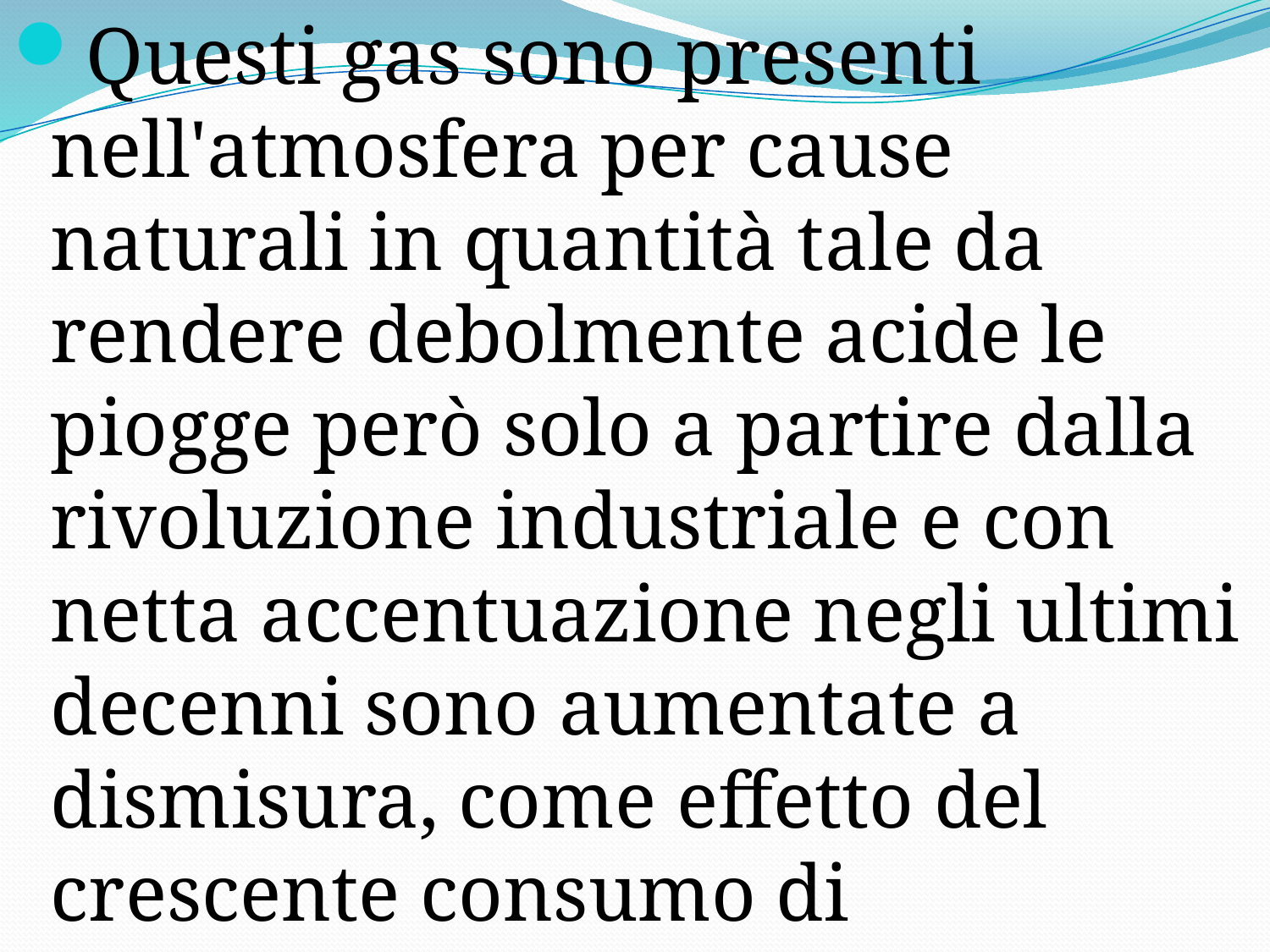

Questi gas sono presenti nell'atmosfera per cause naturali in quantità tale da rendere debolmente acide le piogge però solo a partire dalla rivoluzione industriale e con netta accentuazione negli ultimi decenni sono aumentate a dismisura, come effetto del crescente consumo di combustibili fossili.